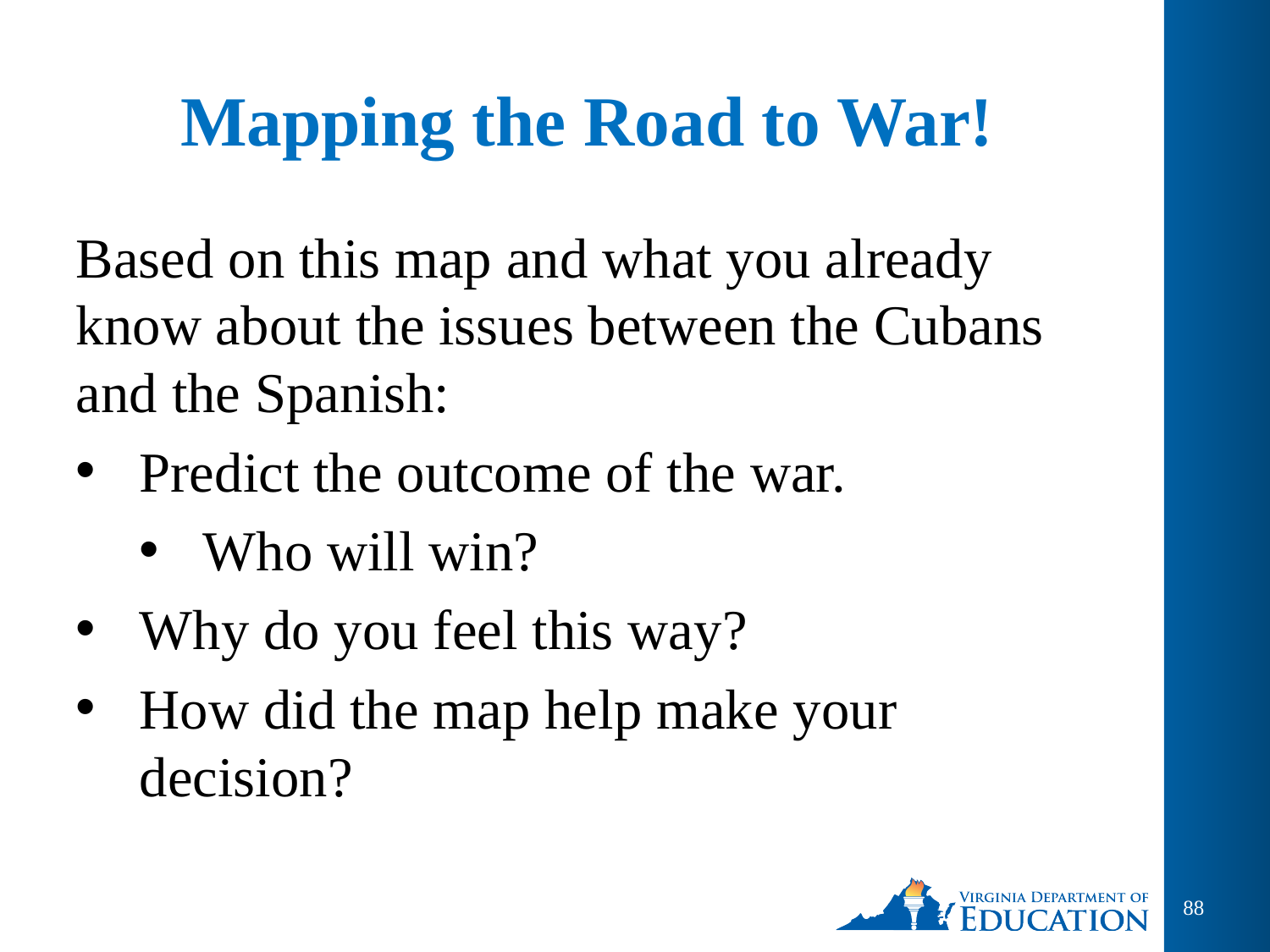

# Mapping the Road to War!
Based on this map and what you already know about the issues between the Cubans and the Spanish:
Predict the outcome of the war.
Who will win?
Why do you feel this way?
How did the map help make your decision?

88